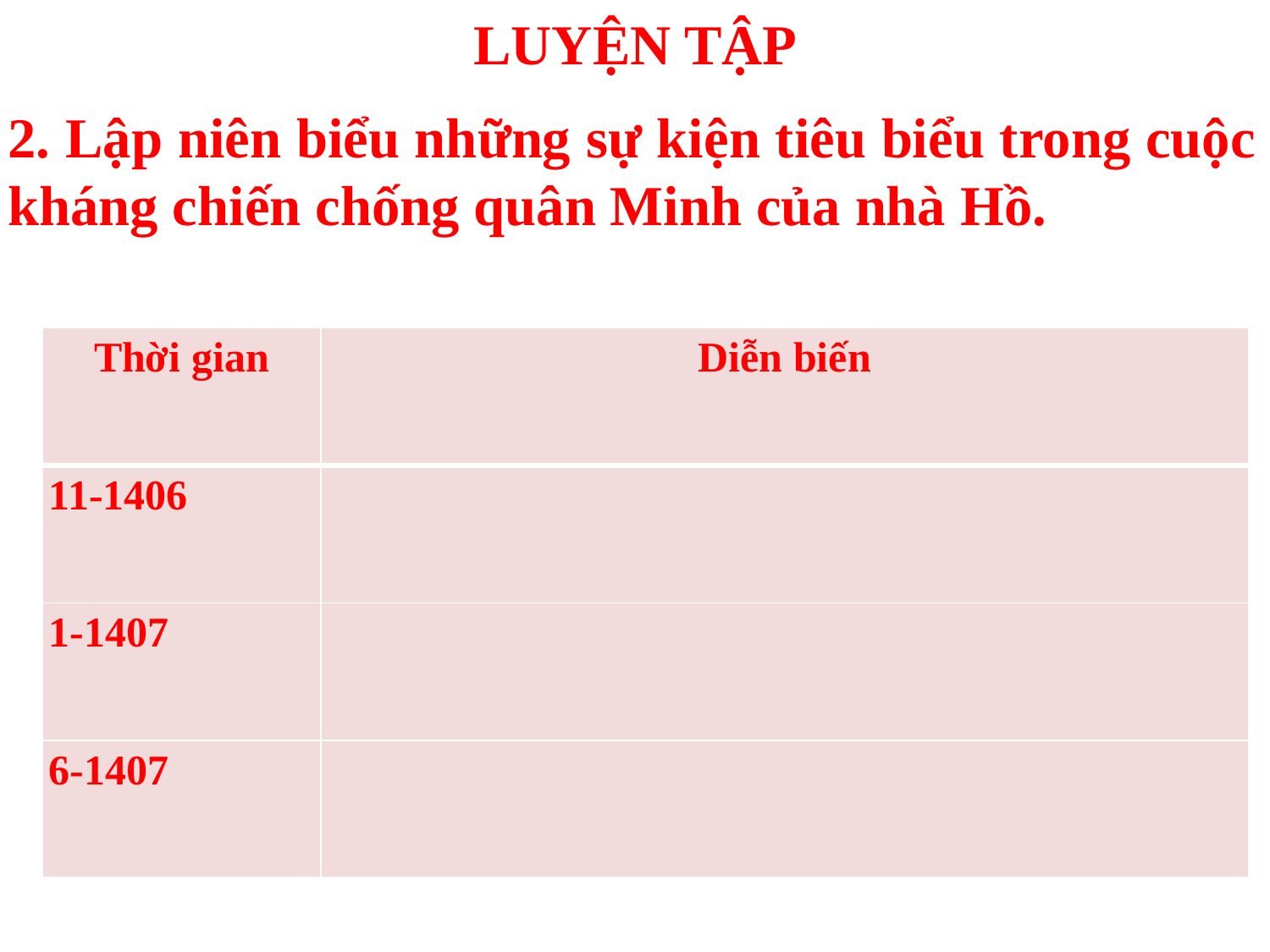

# LUYỆN TẬP
2. Lập niên biểu những sự kiện tiêu biểu trong cuộc kháng chiến chống quân Minh của nhà Hồ.

| Thời gian | Diễn biến |
| --- | --- |
| 11-1406 |  |
| 1-1407 |  |
| 6-1407 |  |